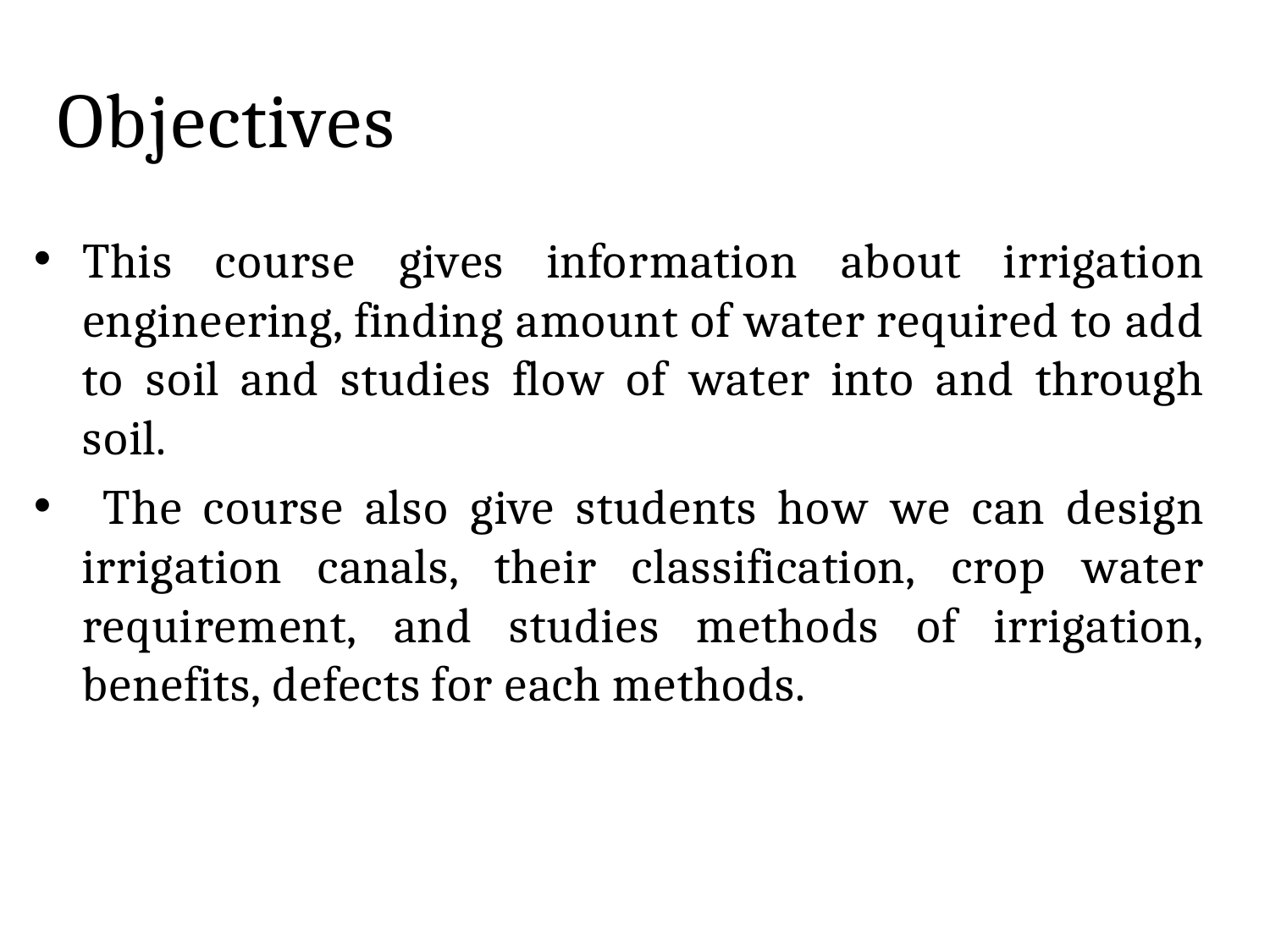

# Objectives
This course gives information about irrigation engineering, finding amount of water required to add to soil and studies flow of water into and through soil.
 The course also give students how we can design irrigation canals, their classification, crop water requirement, and studies methods of irrigation, benefits, defects for each methods.